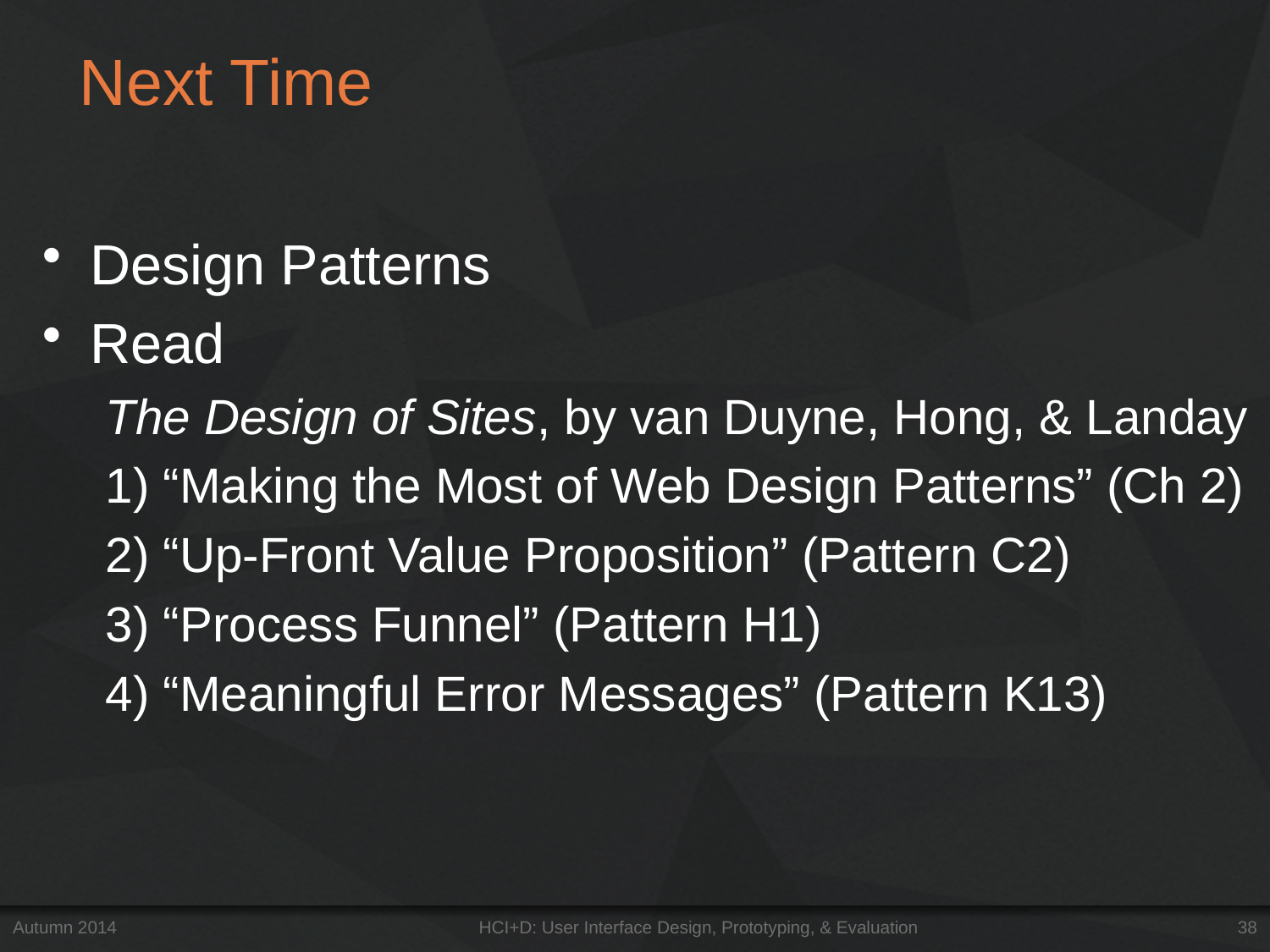

# Next Time
Design Patterns
Read
The Design of Sites, by van Duyne, Hong, & Landay
1) “Making the Most of Web Design Patterns” (Ch 2)
2) “Up-Front Value Proposition” (Pattern C2)
3) “Process Funnel” (Pattern H1)
4) “Meaningful Error Messages” (Pattern K13)
Autumn 2014
HCI+D: User Interface Design, Prototyping, & Evaluation
38